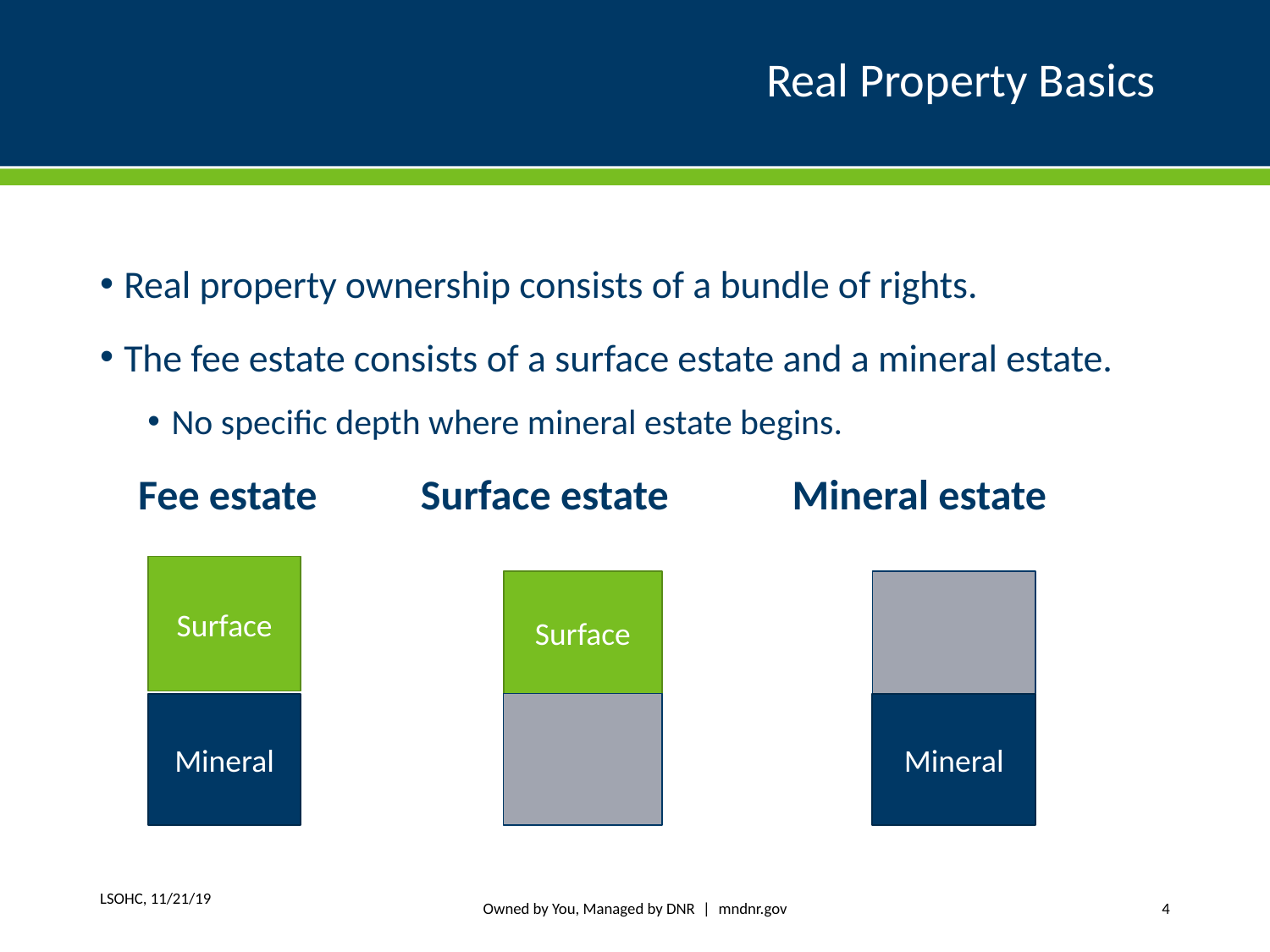

# Real Property Basics
Real property ownership consists of a bundle of rights.
The fee estate consists of a surface estate and a mineral estate.
No specific depth where mineral estate begins.
    Fee estate	       Surface estate	      Mineral estate

Surface

Surface

Mineral
Mineral
Owned by You, Managed by DNR | mndnr.gov
LSOHC, 11/21/19

4